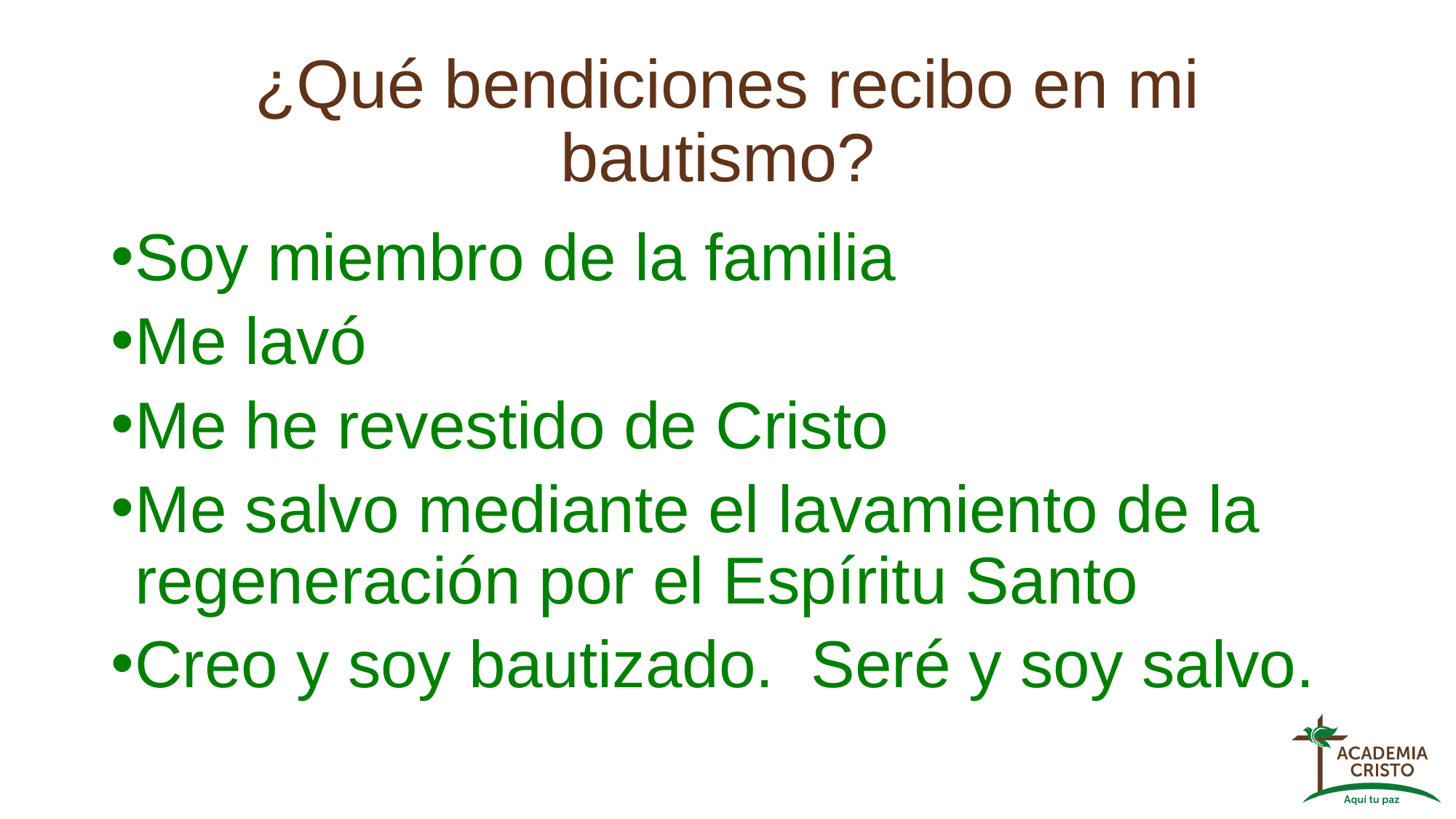

# ¿Qué bendiciones recibo en mi bautismo?
Soy miembro de la familia
Me lavó
Me he revestido de Cristo
Me salvo mediante el lavamiento de la regeneración por el Espíritu Santo
Creo y soy bautizado.  Seré y soy salvo.